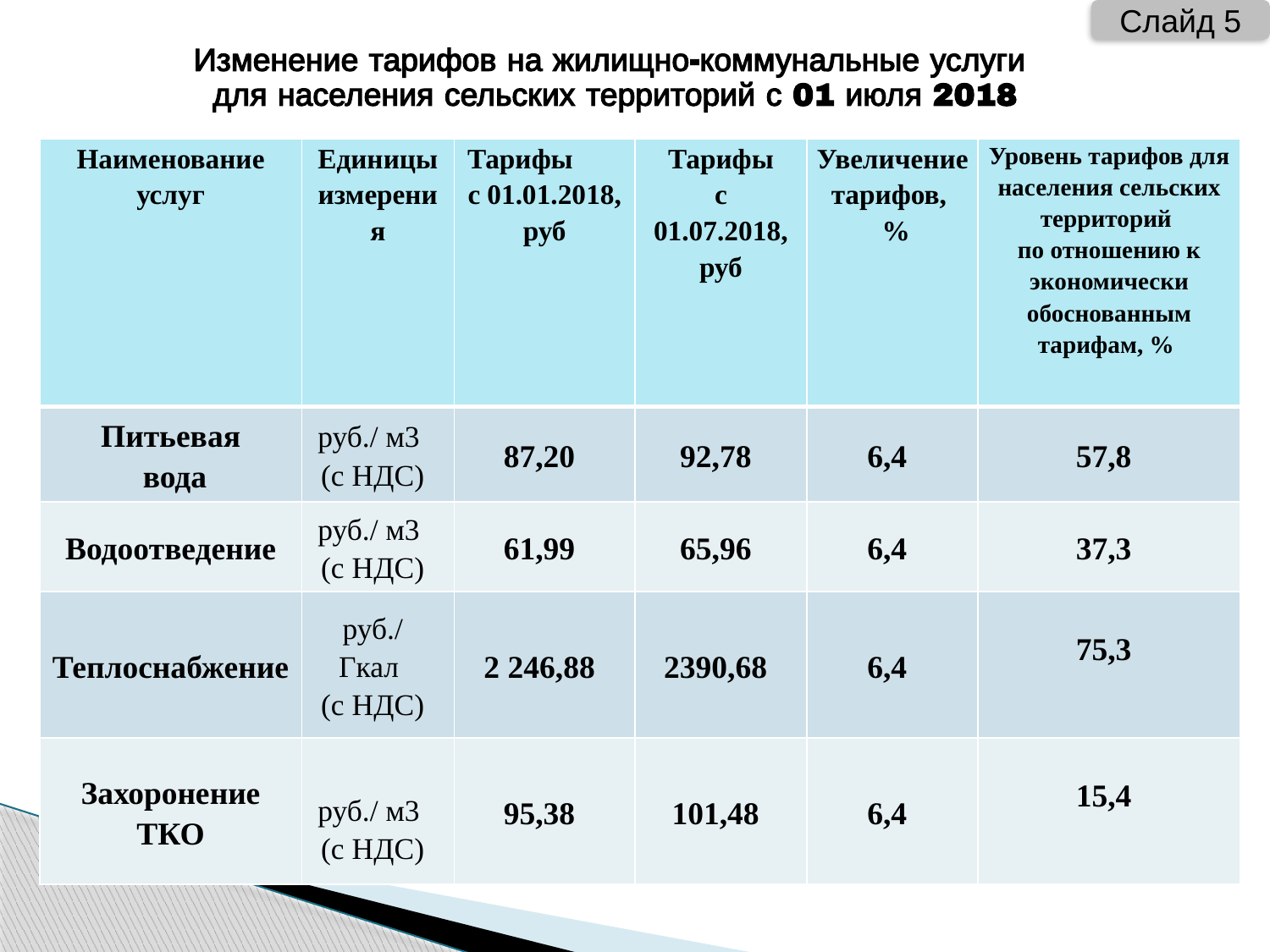

Слайд 5
# Изменение тарифов на жилищно-коммунальные услуги для населения сельских территорий с 01 июля 2018
| Наименование услуг | Единицы измерения | Тарифы с 01.01.2018, руб | Тарифы с 01.07.2018, руб | Увеличение тарифов, % | Уровень тарифов для населения сельских территорий по отношению к экономически обоснованным тарифам, % |
| --- | --- | --- | --- | --- | --- |
| Питьевая вода | руб./ м3 (с НДС) | 87,20 | 92,78 | 6,4 | 57,8 |
| Водоотведение | руб./ м3 (с НДС) | 61,99 | 65,96 | 6,4 | 37,3 |
| Теплоснабжение | руб./ Гкал (с НДС) | 2 246,88 | 2390,68 | 6,4 | 75,3 |
| Захоронение ТКО | руб./ м3 (с НДС) | 95,38 | 101,48 | 6,4 | 15,4 |